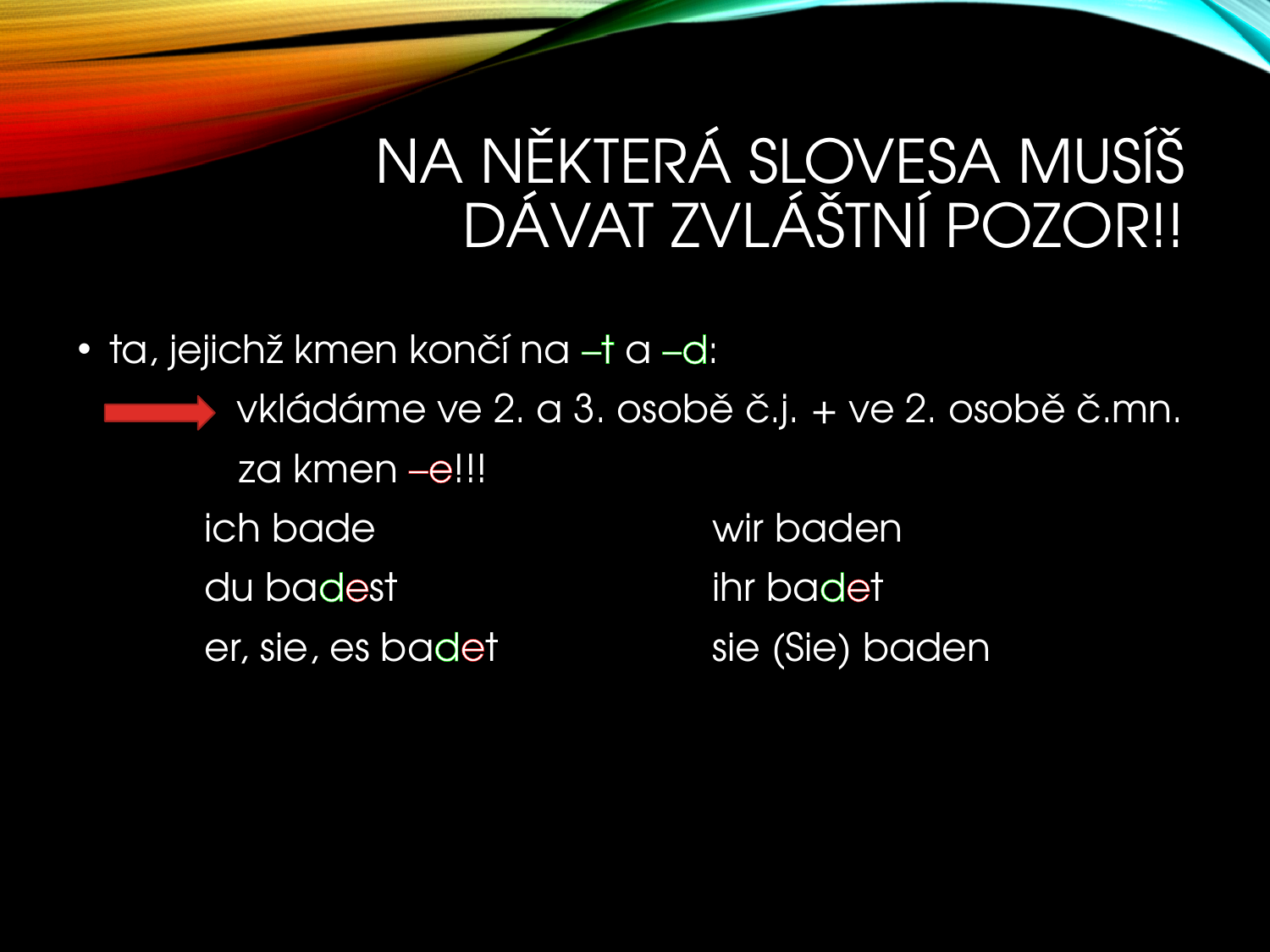

# Na některá slovesa musíš dávat zvláštní pozor!!
ta, jejichž kmen končí na –t a –d:
	   vkládáme ve 2. a 3. osobě č.j. + ve 2. osobě č.mn.
               za kmen –e!!!
	ich bade			wir baden
	du badest			ihr badet
	er, sie, es badet		sie (Sie) baden